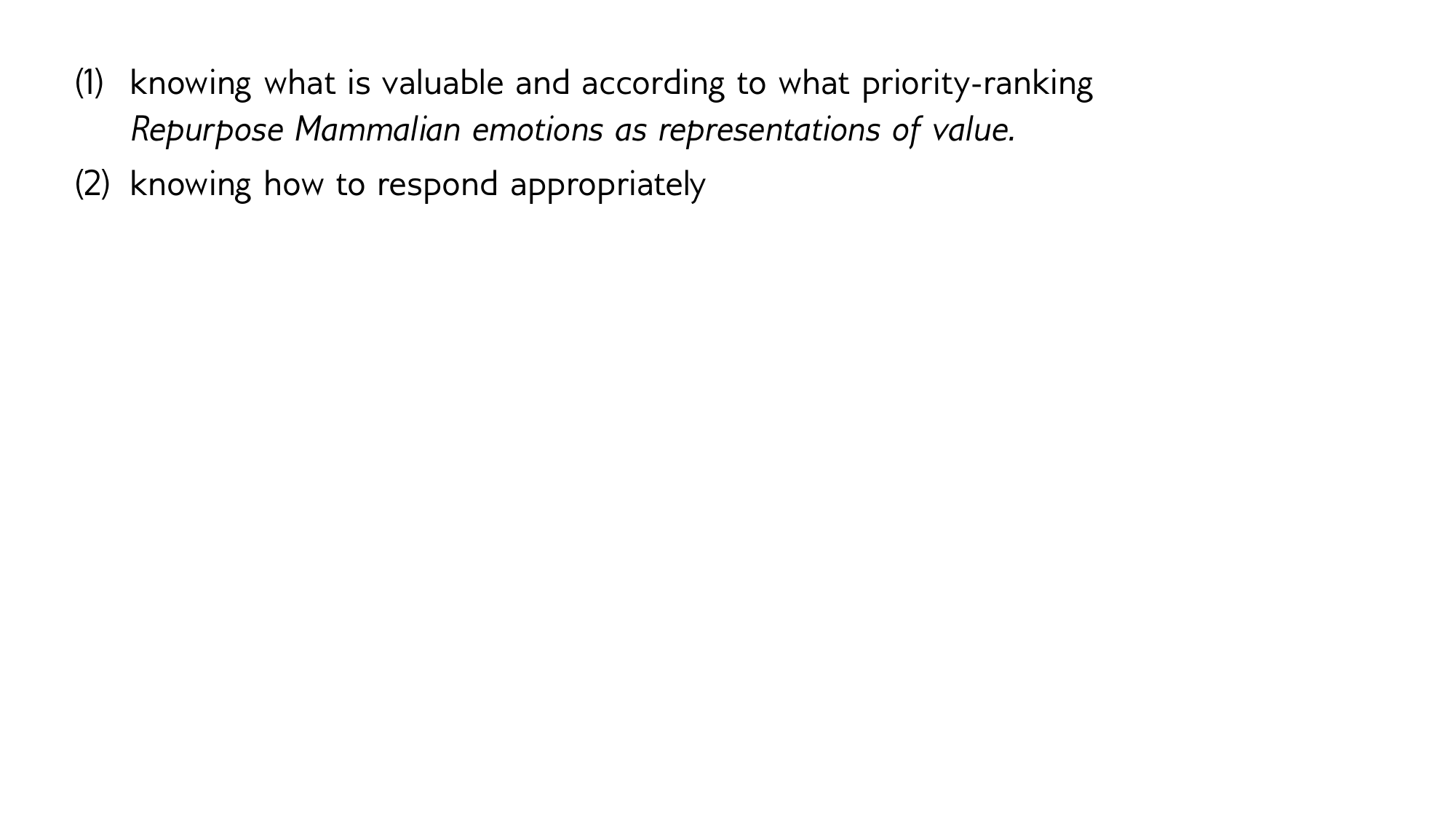

knowing what is valuable and according to what priority-ranking
Repurpose Mammalian emotions as representations of value.
knowing how to respond appropriately